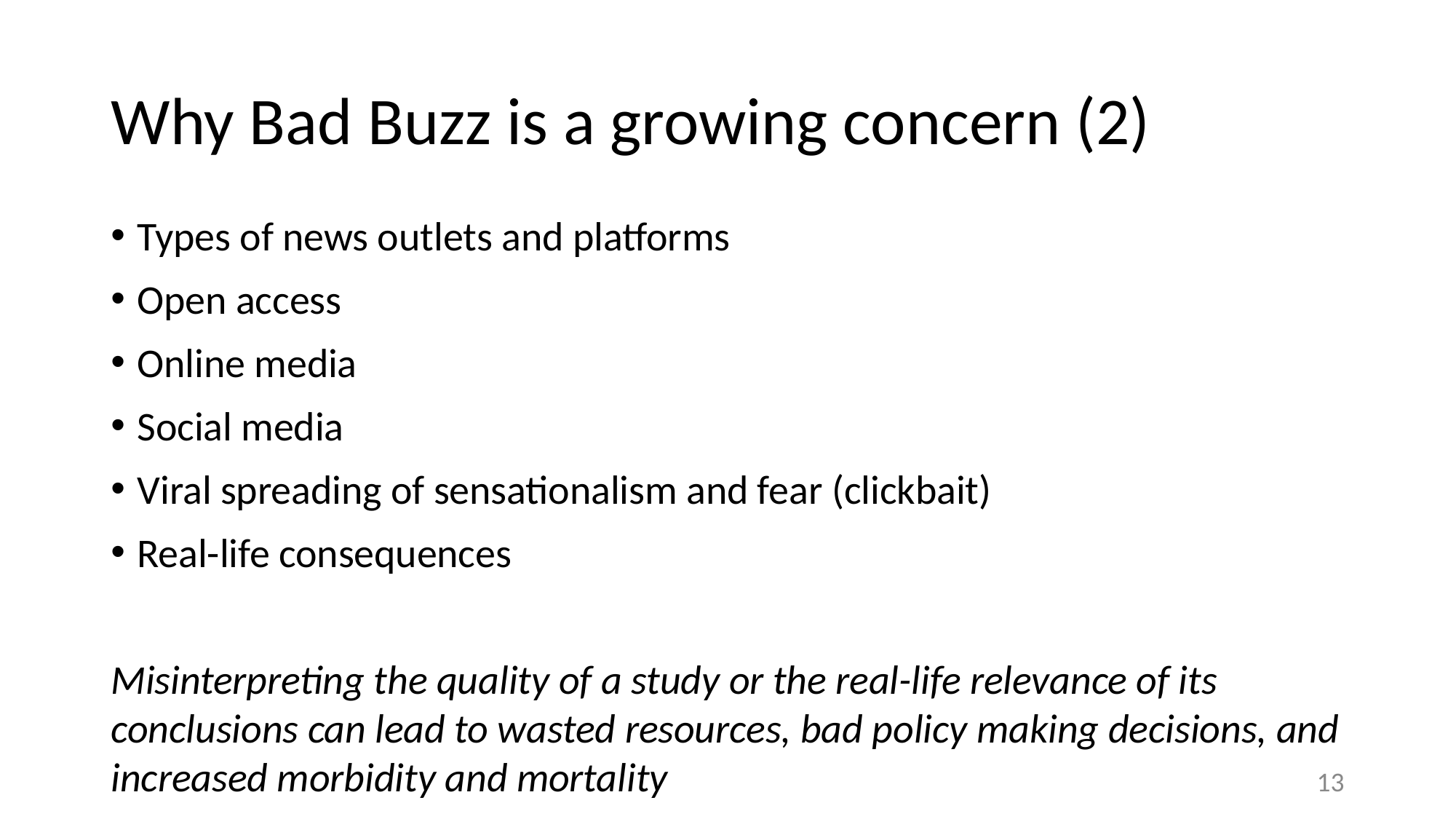

# Why Bad Buzz is a growing concern (2)
Types of news outlets and platforms
Open access
Online media
Social media
Viral spreading of sensationalism and fear (clickbait)
Real-life consequences

Misinterpreting the quality of a study or the real-life relevance of its conclusions can lead to wasted resources, bad policy making decisions, and increased morbidity and mortality
13